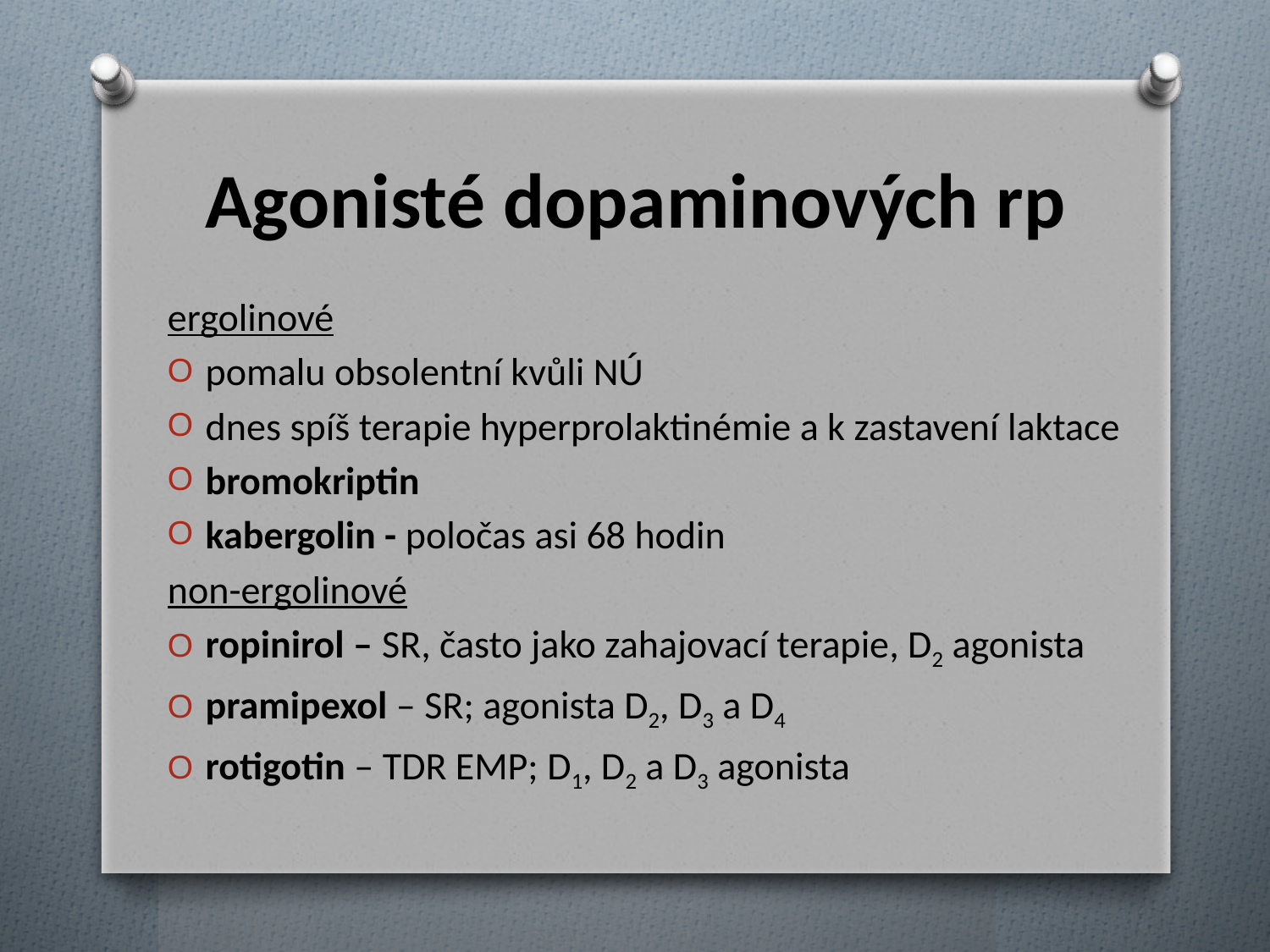

# Agonisté dopaminových rp
ergolinové
pomalu obsolentní kvůli NÚ
dnes spíš terapie hyperprolaktinémie a k zastavení laktace
bromokriptin
kabergolin - poločas asi 68 hodin
non-ergolinové
ropinirol – SR, často jako zahajovací terapie, D2 agonista
pramipexol – SR; agonista D2, D3 a D4
rotigotin – TDR EMP; D1, D2 a D3 agonista